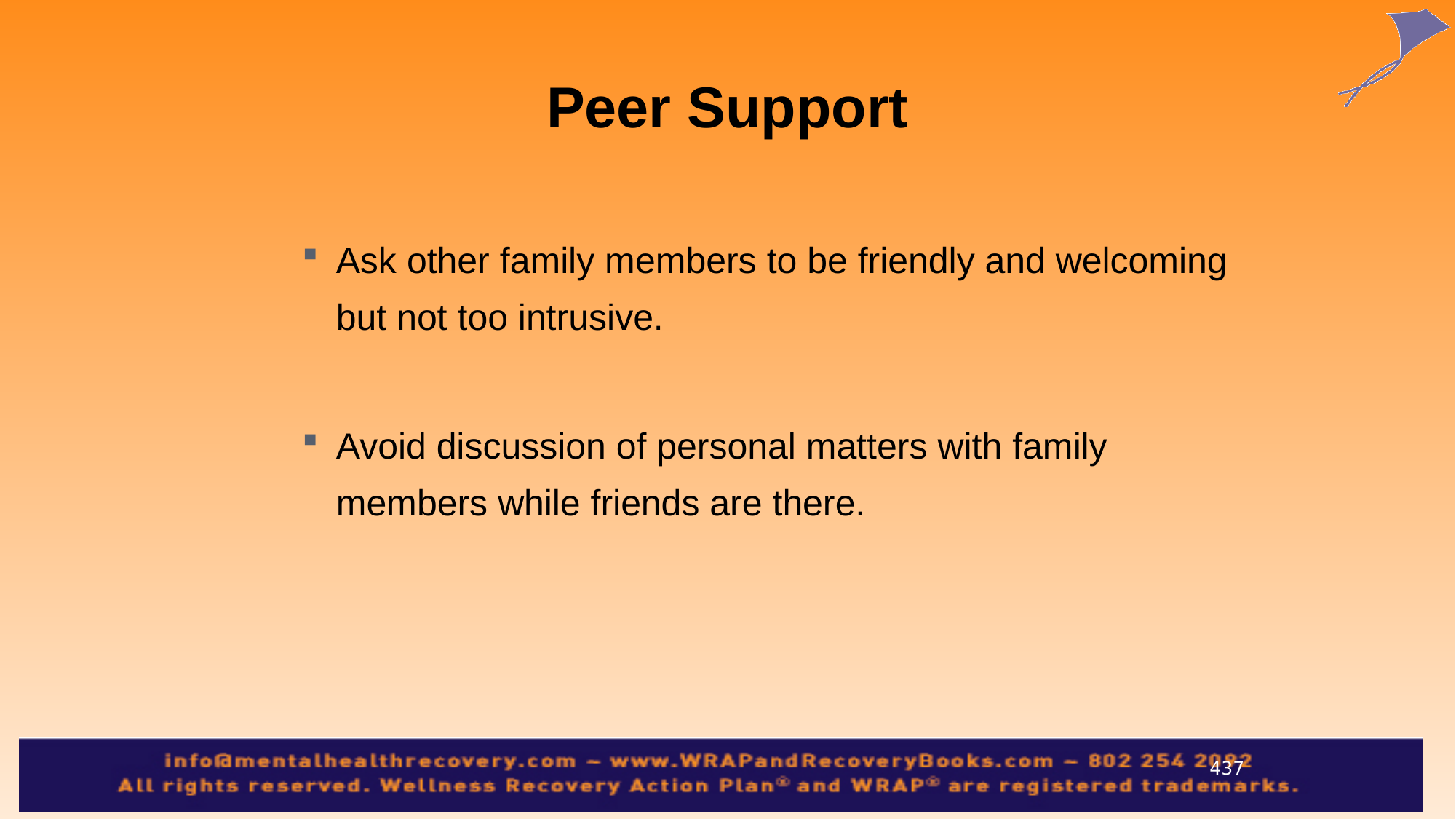

Peer Support
Ask other family members to be friendly and welcoming but not too intrusive.

Avoid discussion of personal matters with family members while friends are there.

437